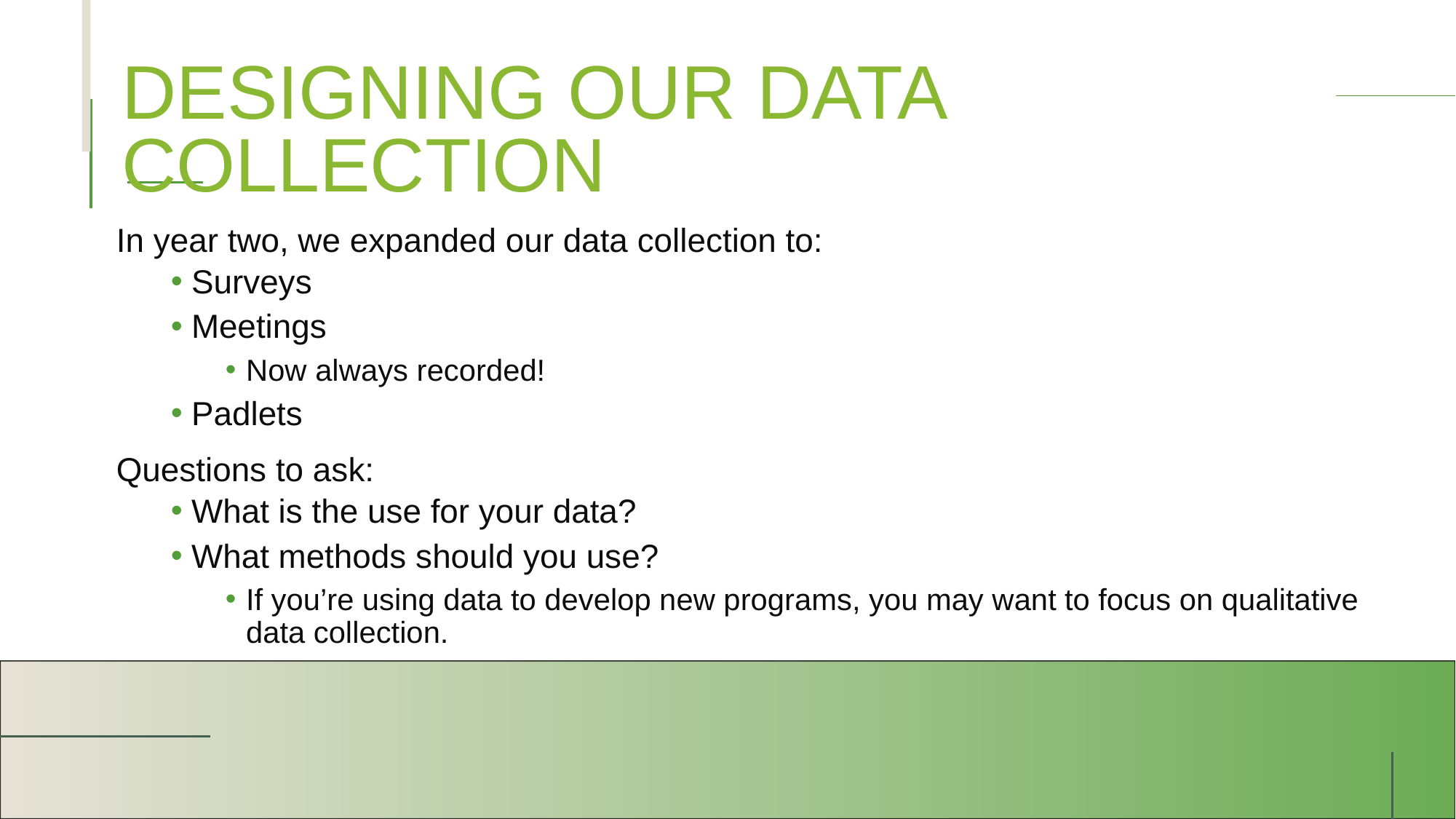

# DESIGNING OUR DATA COLLECTION
In year two, we expanded our data collection to:
Surveys
Meetings
Now always recorded!
Padlets
Questions to ask:
What is the use for your data?
What methods should you use?
If you’re using data to develop new programs, you may want to focus on qualitative data collection.